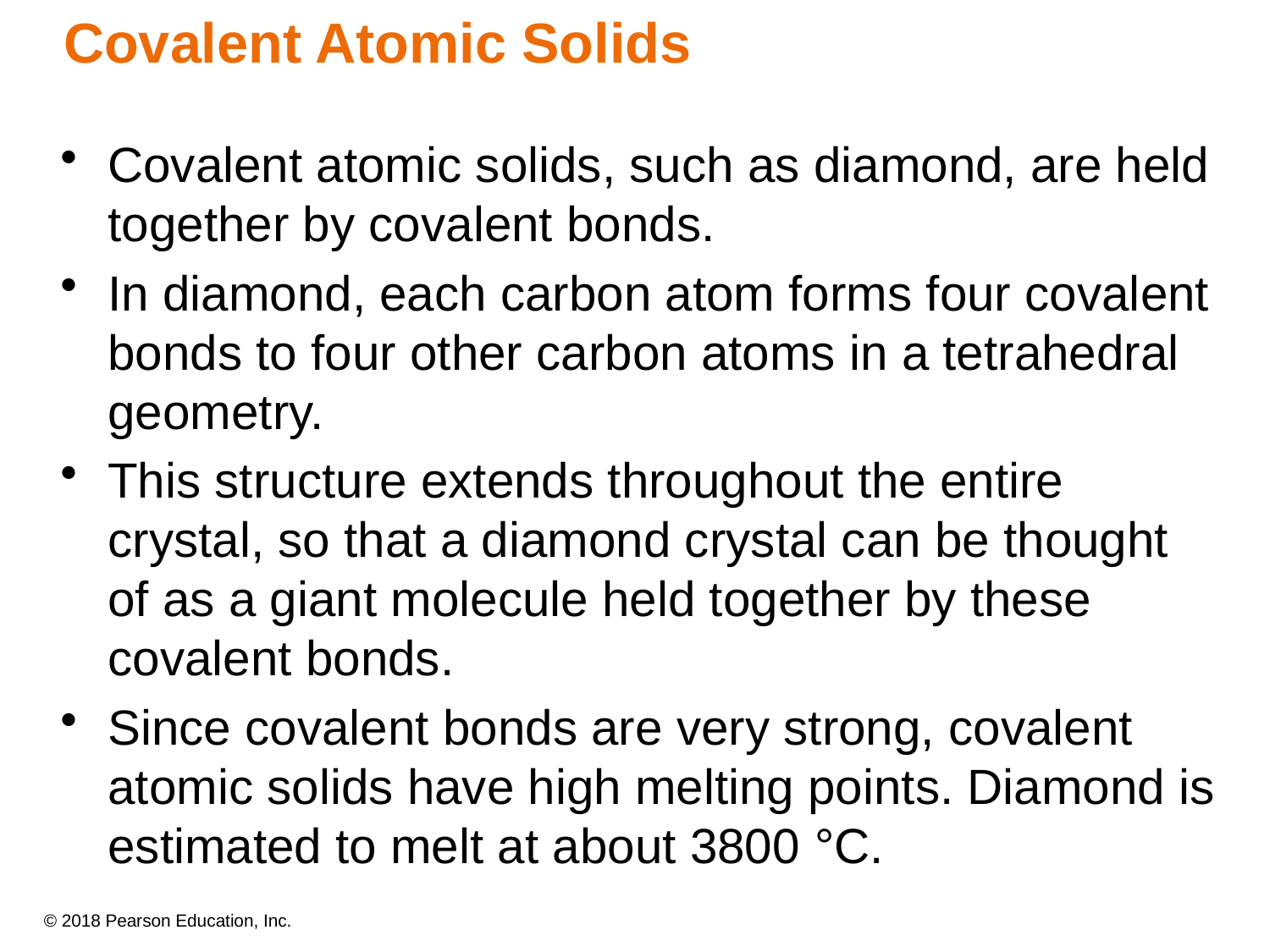

# Covalent Atomic Solids
Covalent atomic solids, such as diamond, are held together by covalent bonds.
In diamond, each carbon atom forms four covalent bonds to four other carbon atoms in a tetrahedral geometry.
This structure extends throughout the entire
crystal, so that a diamond crystal can be thought
of as a giant molecule held together by these covalent bonds.
Since covalent bonds are very strong, covalent atomic solids have high melting points. Diamond is estimated to melt at about 3800 °C.